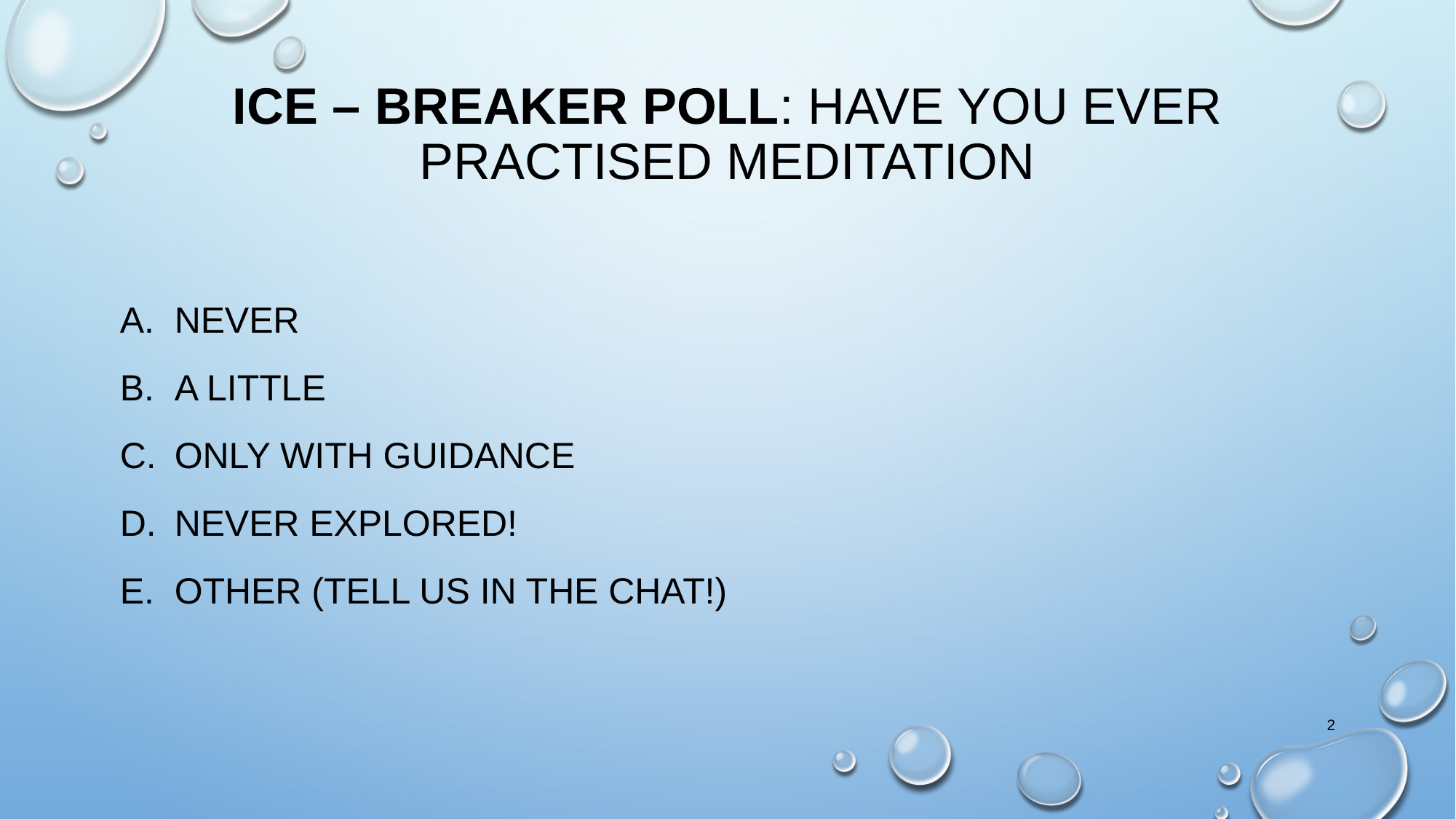

# Ice – Breaker poll: Have you ever practised meditation

Never
A Little
Only with guidance
Never explored!
Other (Tell us in the chat!)
2